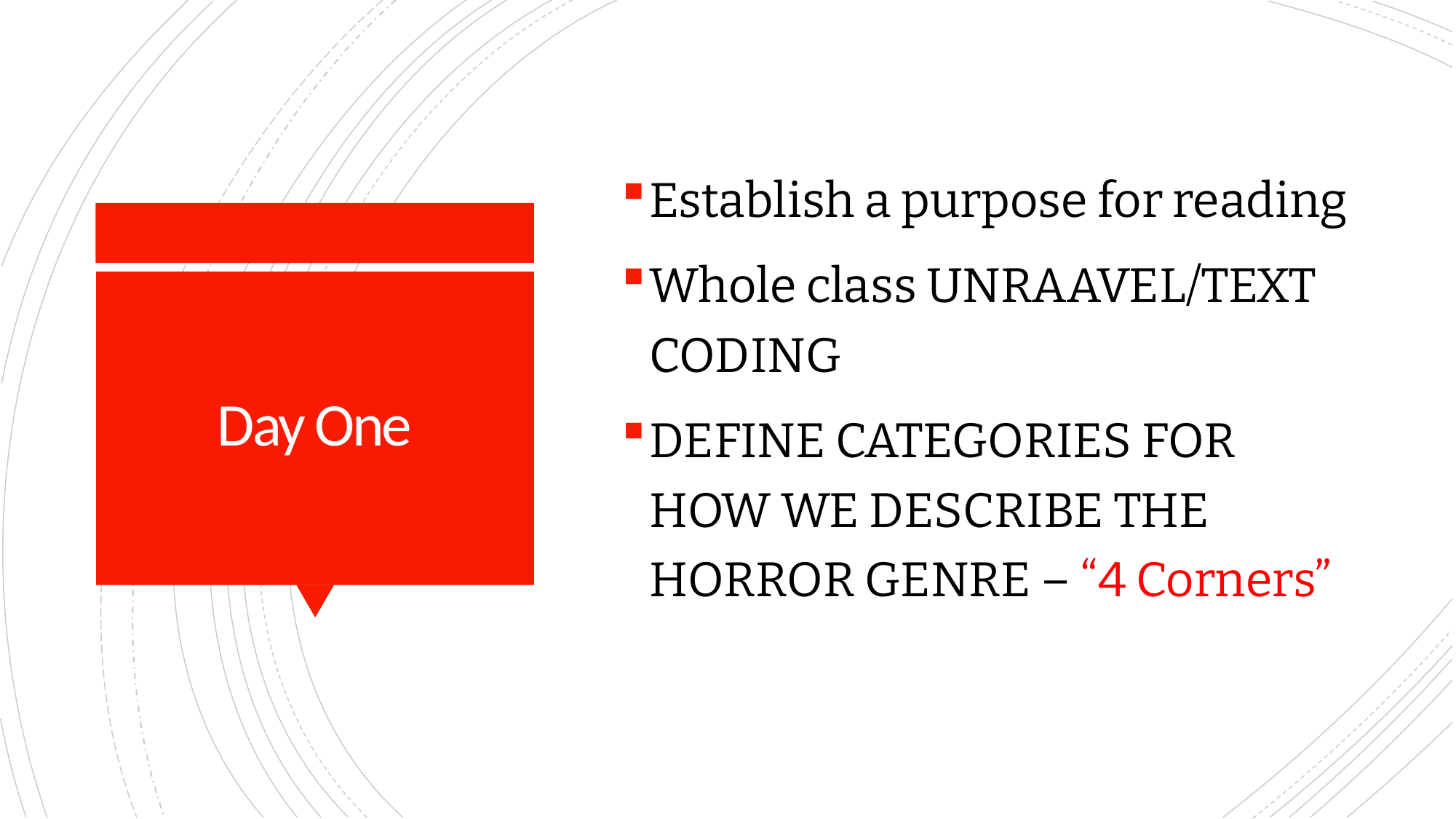

Establish a purpose for reading
Whole class UNRAAVEL/TEXT CODING
DEFINE CATEGORIES FOR HOW WE DESCRIBE THE HORROR GENRE – “4 Corners”

# Day One